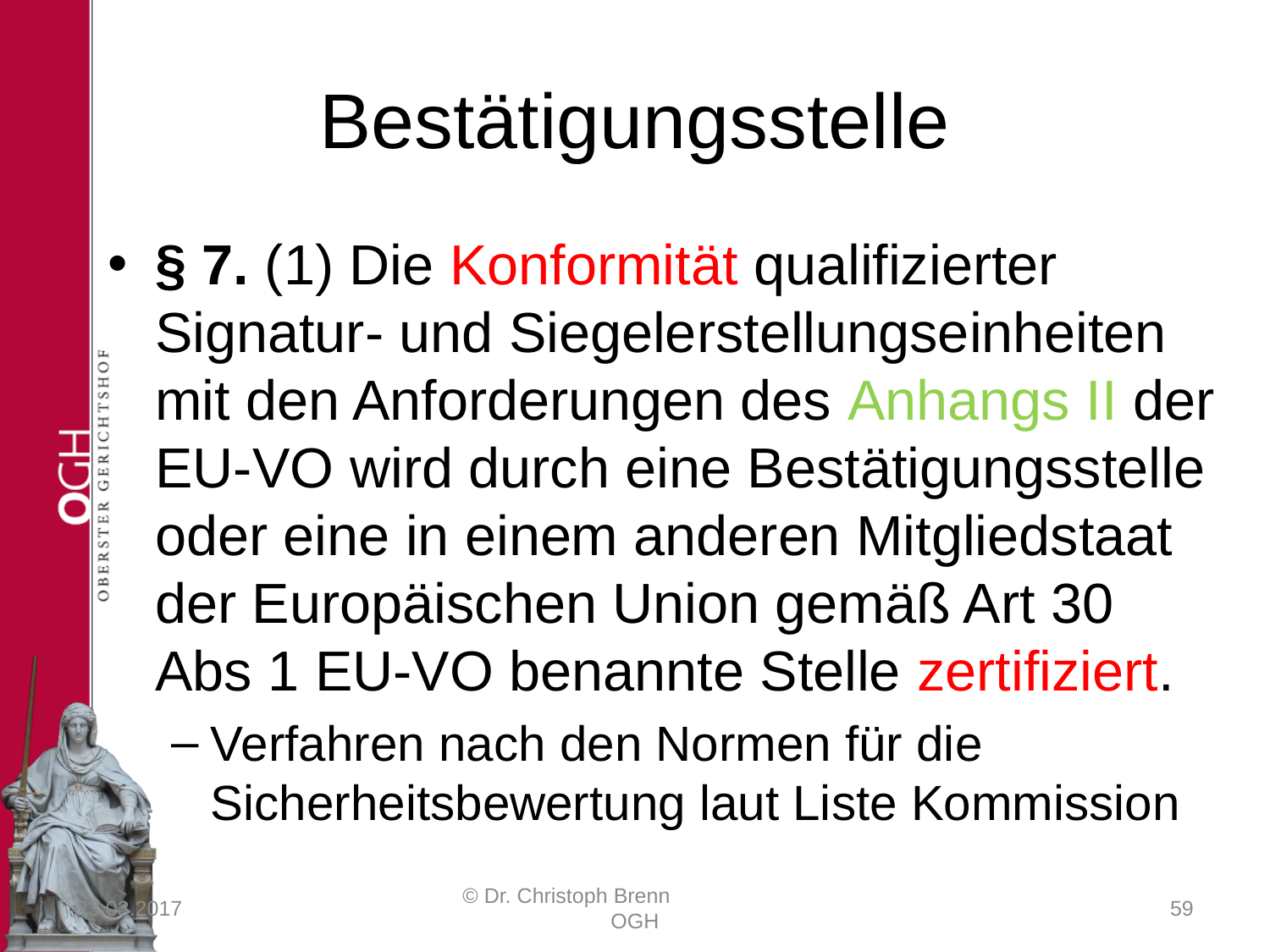

# Bestätigungsstelle
§ 7. (1) Die Konformität qualifizierter Signatur- und Siegelerstellungseinheiten mit den Anforderungen des Anhangs II der EU-VO wird durch eine Bestätigungsstelle oder eine in einem anderen Mitgliedstaat der Europäischen Union gemäß Art 30
Abs 1 EU-VO benannte Stelle zertifiziert.
Verfahren nach den Normen für die Sicherheitsbewertung laut Liste Kommission
23.03.2017
© Dr. Christoph Brenn                        OGH
59